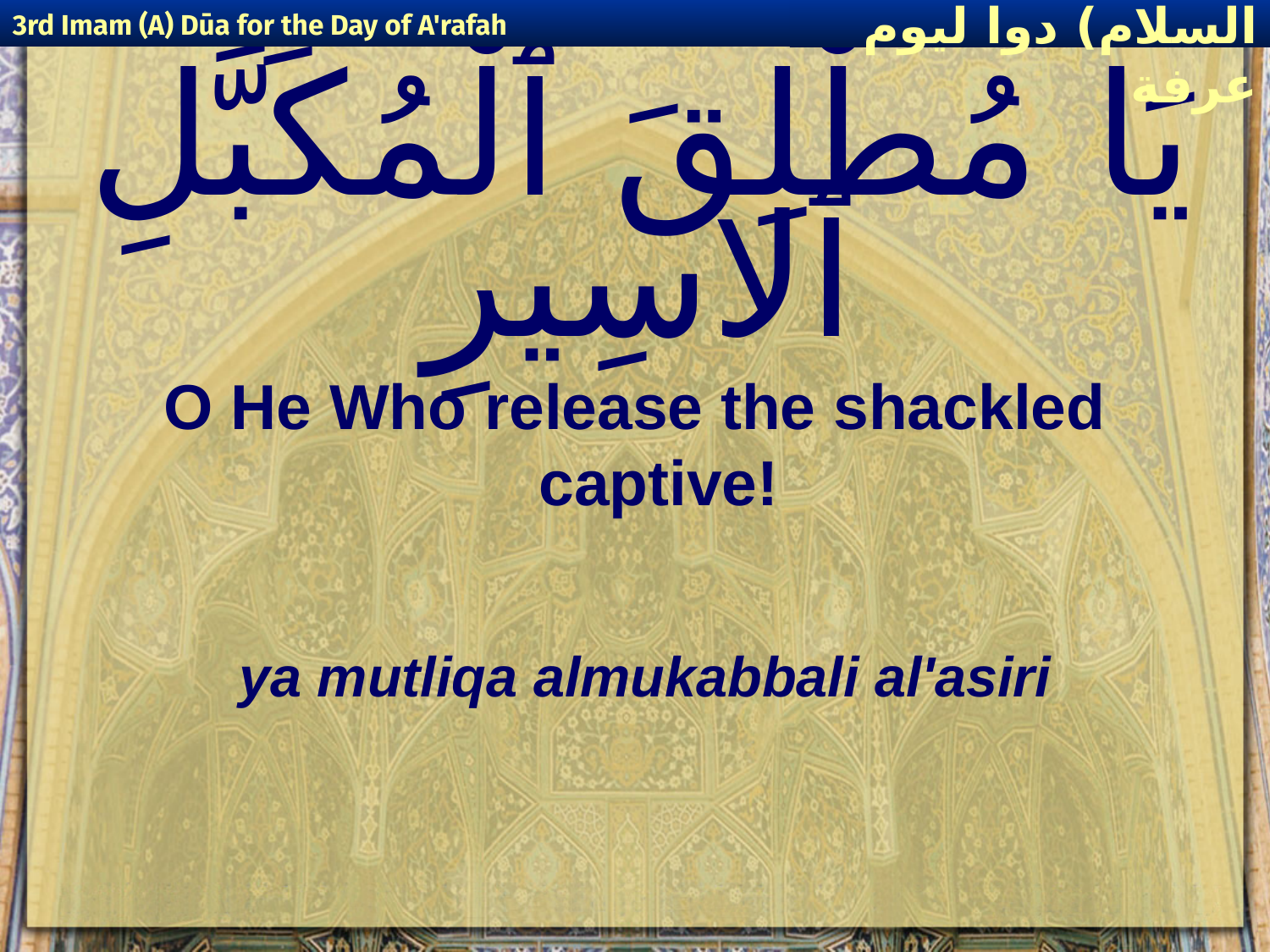

3rd Imam (A) Dūa for the Day of A'rafah
إمام حسين(عليه السلام) دوا ليوم عرفة
# يَا مُطْلِقَ ٱلْمُكَبَّلِ ٱلاسِيرِ
O He Who release the shackled captive!
ya mutliqa almukabbali al'asiri